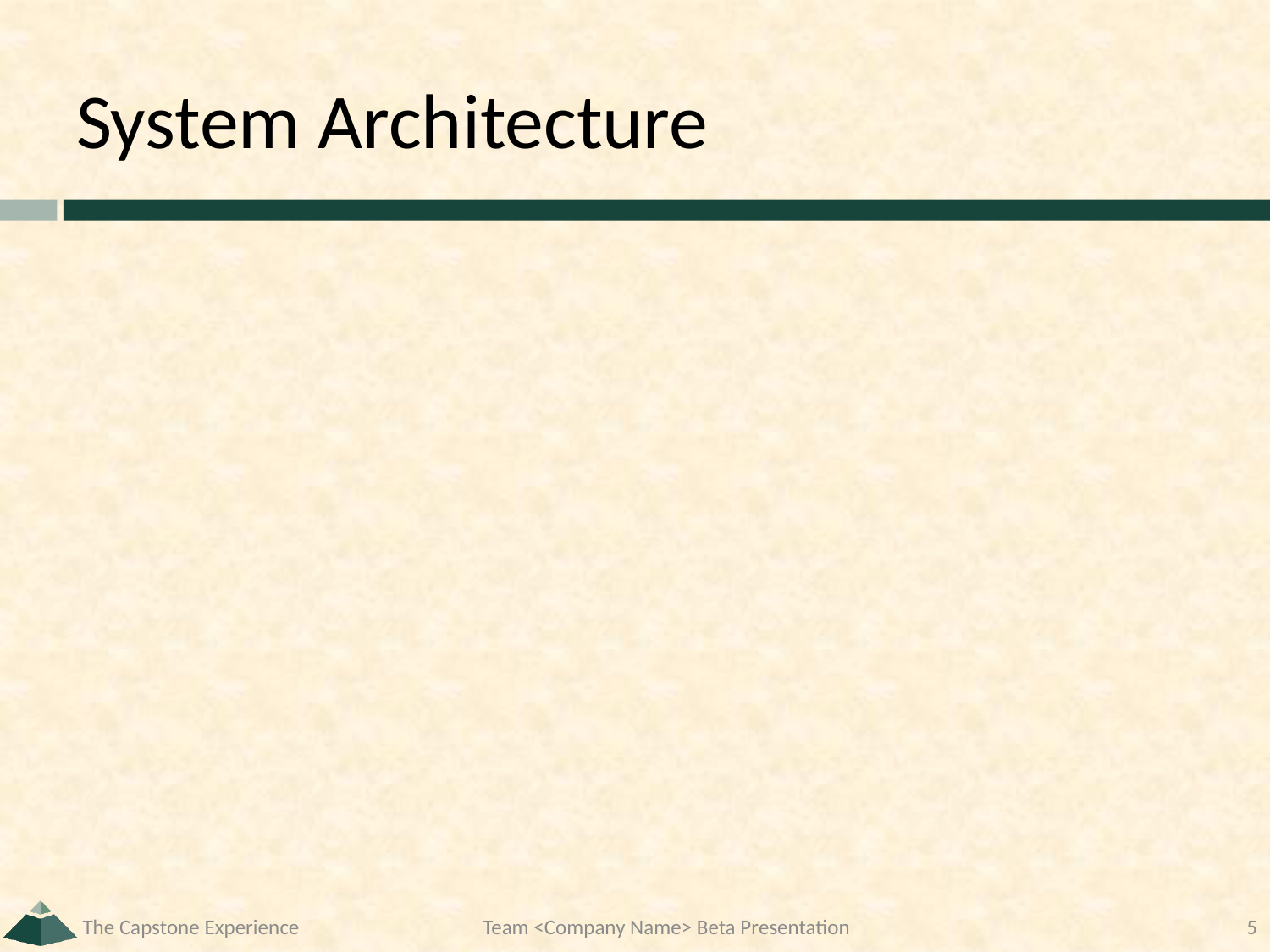

# System Architecture
The Capstone Experience
Team <Company Name> Beta Presentation
5